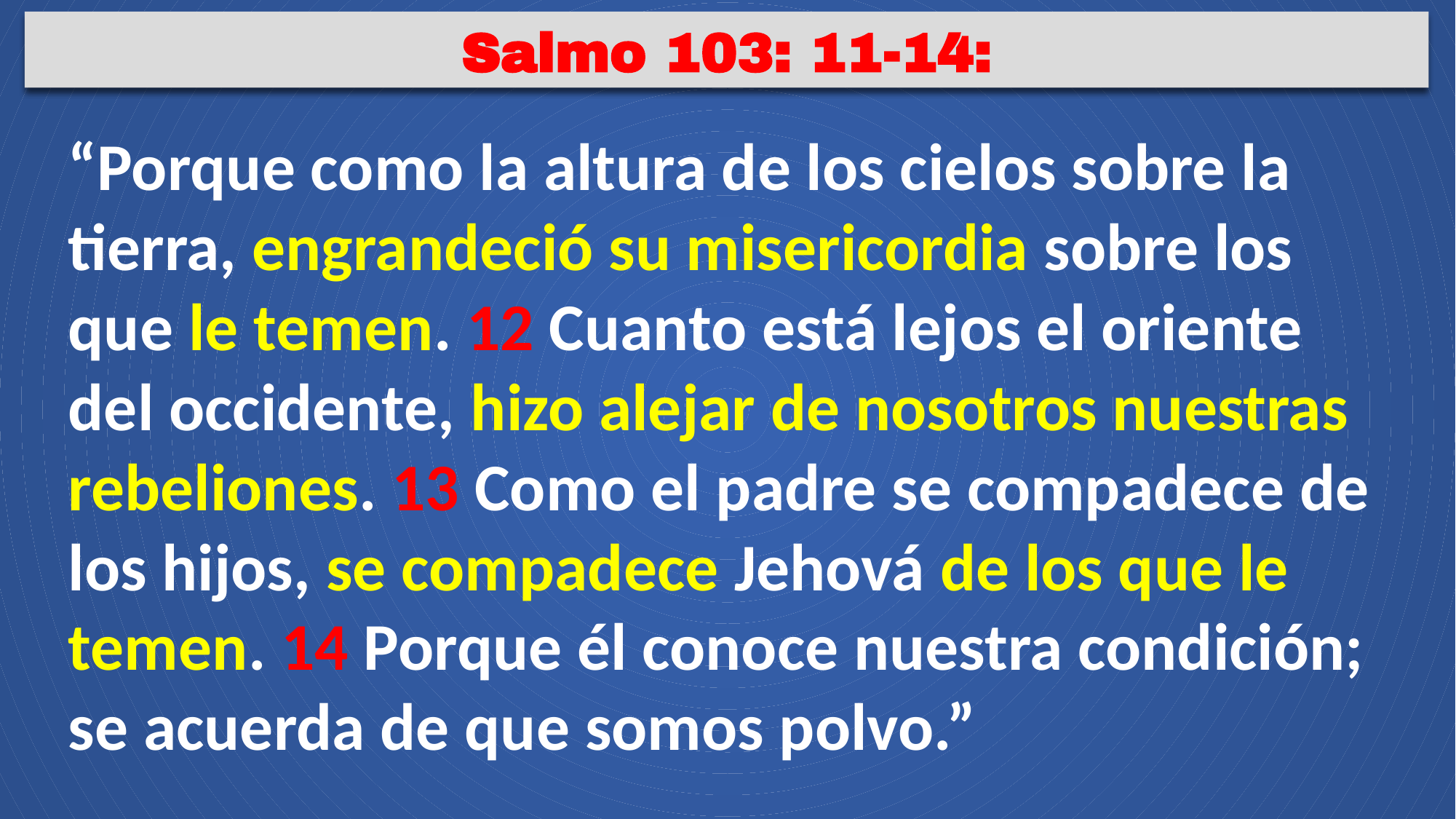

Salmo 103: 11-14:
“Porque como la altura de los cielos sobre la tierra, engrandeció su misericordia sobre los que le temen. 12 Cuanto está lejos el oriente del occidente, hizo alejar de nosotros nuestras rebeliones. 13 Como el padre se compadece de los hijos, se compadece Jehová de los que le temen. 14 Porque él conoce nuestra condición; se acuerda de que somos polvo.”